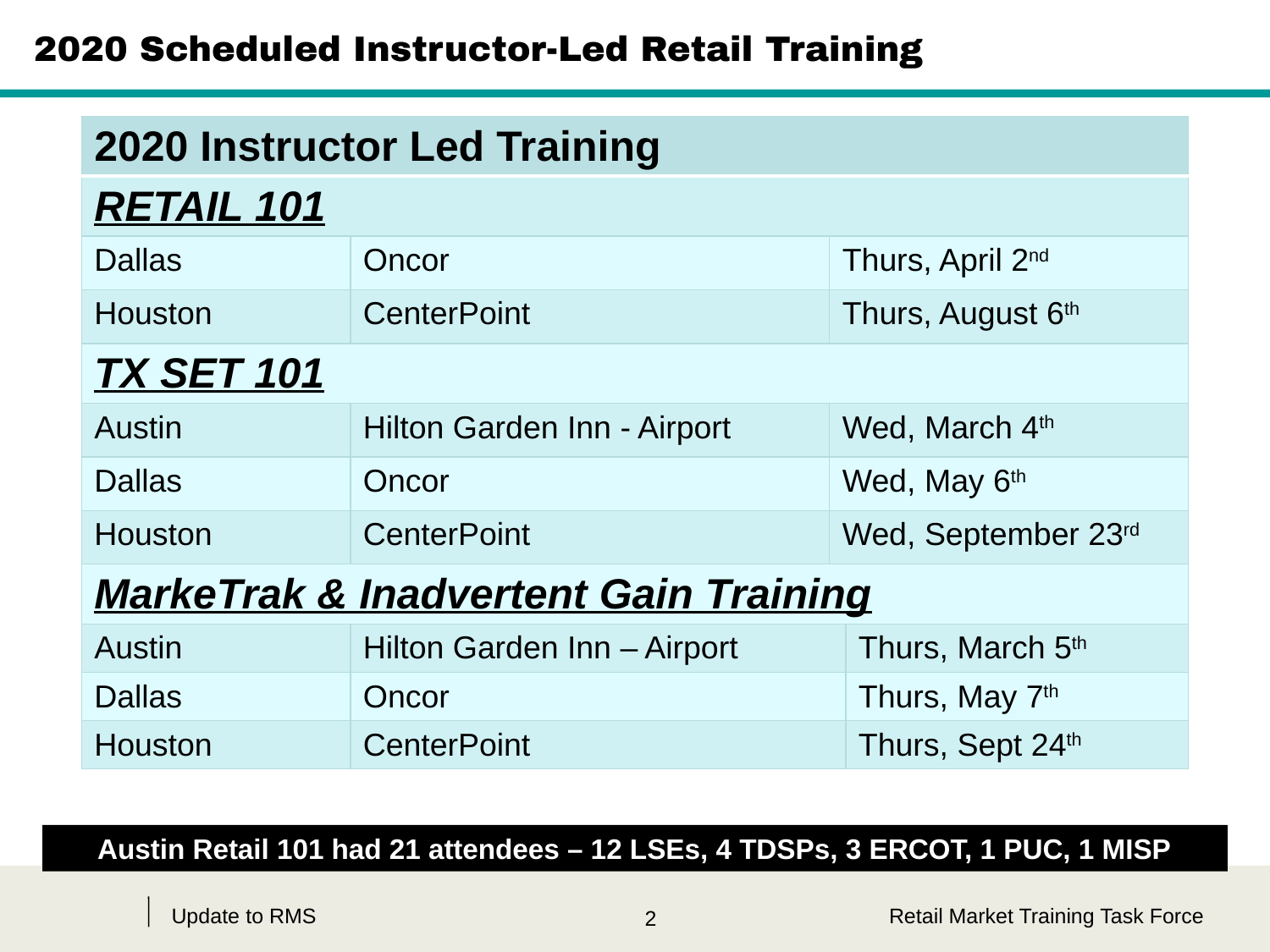

# 2020 Scheduled Instructor-Led Retail Training
| 2020 Instructor Led Training |  |  |  |
| --- | --- | --- | --- |
| RETAIL 101 |  |  |  |
| Dallas | Oncor | Thurs, April 2nd |  |
| Houston | CenterPoint | Thurs, August 6th |  |
| TX SET 101 |  |  |  |
| Austin | Hilton Garden Inn - Airport | Wed, March 4th |  |
| Dallas | Oncor | Wed, May 6th |  |
| Houston | CenterPoint | Wed, September 23rd |  |
| MarkeTrak & Inadvertent Gain Training |  |  |  |
| Austin | Hilton Garden Inn – Airport |  | Thurs, March 5th |
| Dallas | Oncor |  | Thurs, May 7th |
| Houston | CenterPoint |  | Thurs, Sept 24th |
Austin Retail 101 had 21 attendees – 12 LSEs, 4 TDSPs, 3 ERCOT, 1 PUC, 1 MISP
Update to RMS
Retail Market Training Task Force